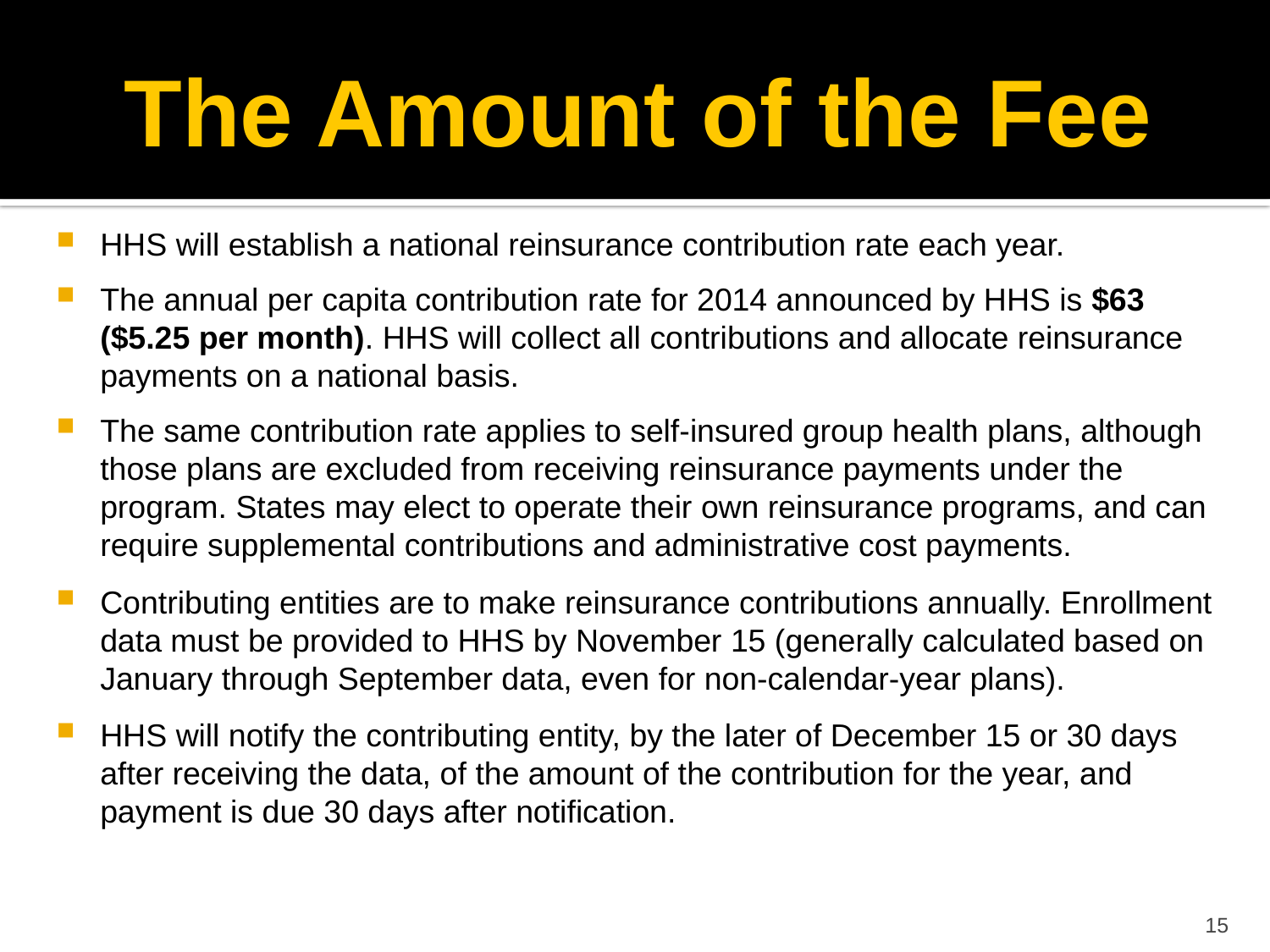

# The Amount of the Fee
HHS will establish a national reinsurance contribution rate each year.

The annual per capita contribution rate for 2014 announced by HHS is $63 ($5.25 per month). HHS will collect all contributions and allocate reinsurance payments on a national basis.

The same contribution rate applies to self-insured group health plans, although those plans are excluded from receiving reinsurance payments under the program. States may elect to operate their own reinsurance programs, and can require supplemental contributions and administrative cost payments.

Contributing entities are to make reinsurance contributions annually. Enrollment data must be provided to HHS by November 15 (generally calculated based on January through September data, even for non-calendar-year plans).

HHS will notify the contributing entity, by the later of December 15 or 30 days after receiving the data, of the amount of the contribution for the year, and payment is due 30 days after notification.
15